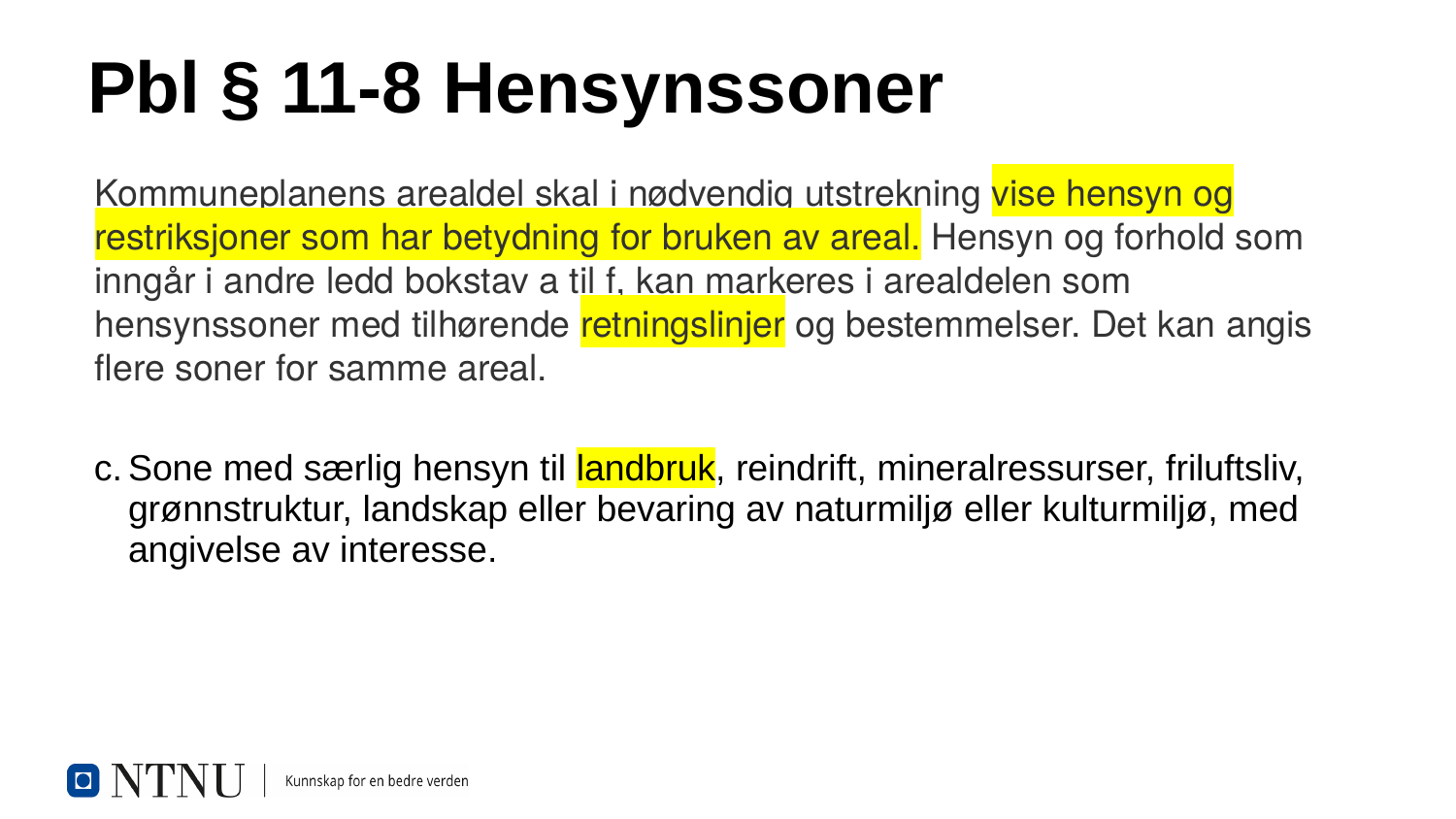

# Pbl § 11-8 Hensynssoner
Kommuneplanens arealdel skal i nødvendig utstrekning vise hensyn og restriksjoner som har betydning for bruken av areal. Hensyn og forhold som inngår i andre ledd bokstav a til f, kan markeres i arealdelen som hensynssoner med tilhørende retningslinjer og bestemmelser. Det kan angis flere soner for samme areal.
| c. | Sone med særlig hensyn til landbruk, reindrift, mineralressurser, friluftsliv, grønnstruktur, landskap eller bevaring av naturmiljø eller kulturmiljø, med angivelse av interesse. |
| --- | --- |